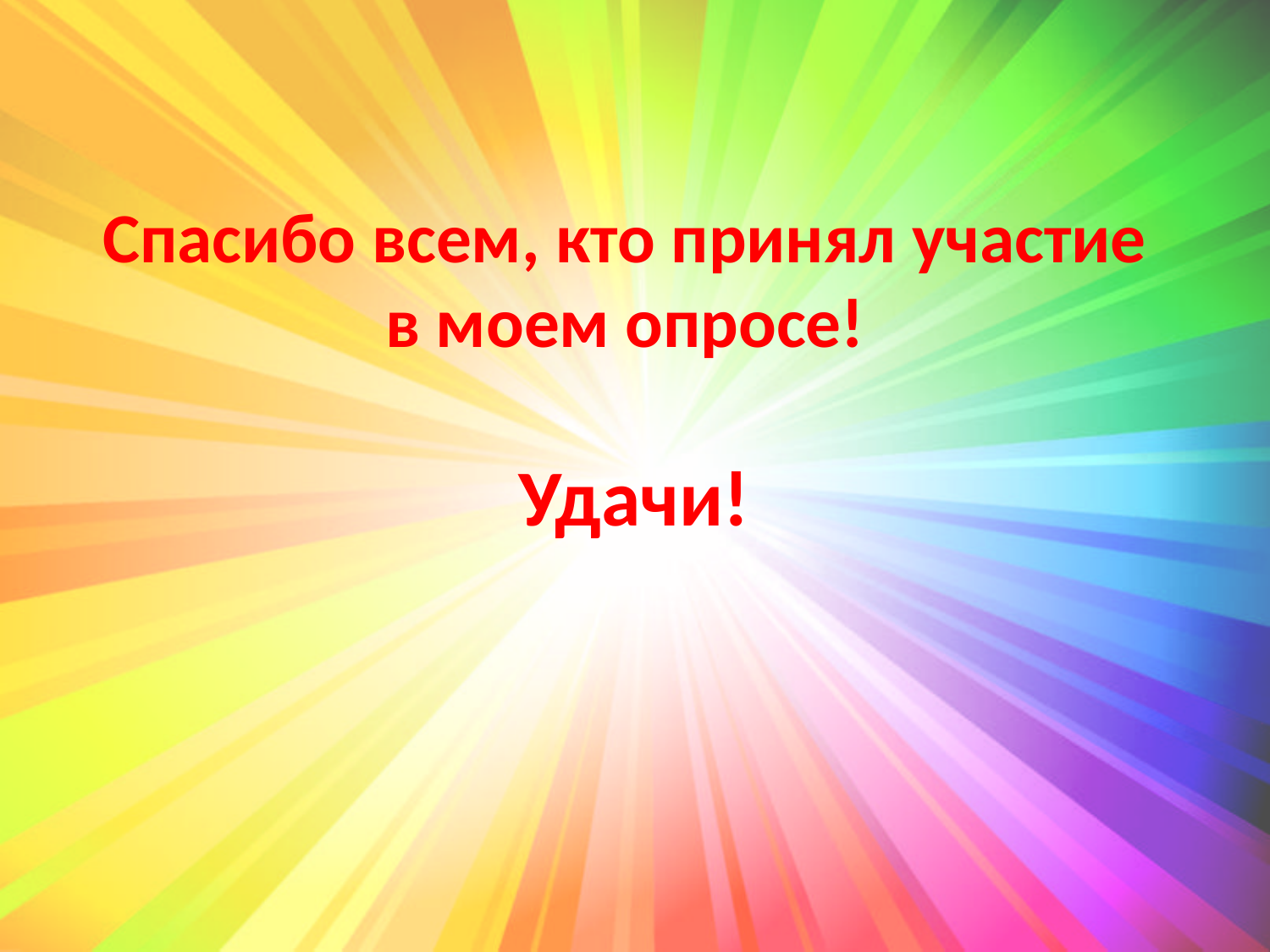

Спасибо всем, кто принял участие в моем опросе!

 Удачи!